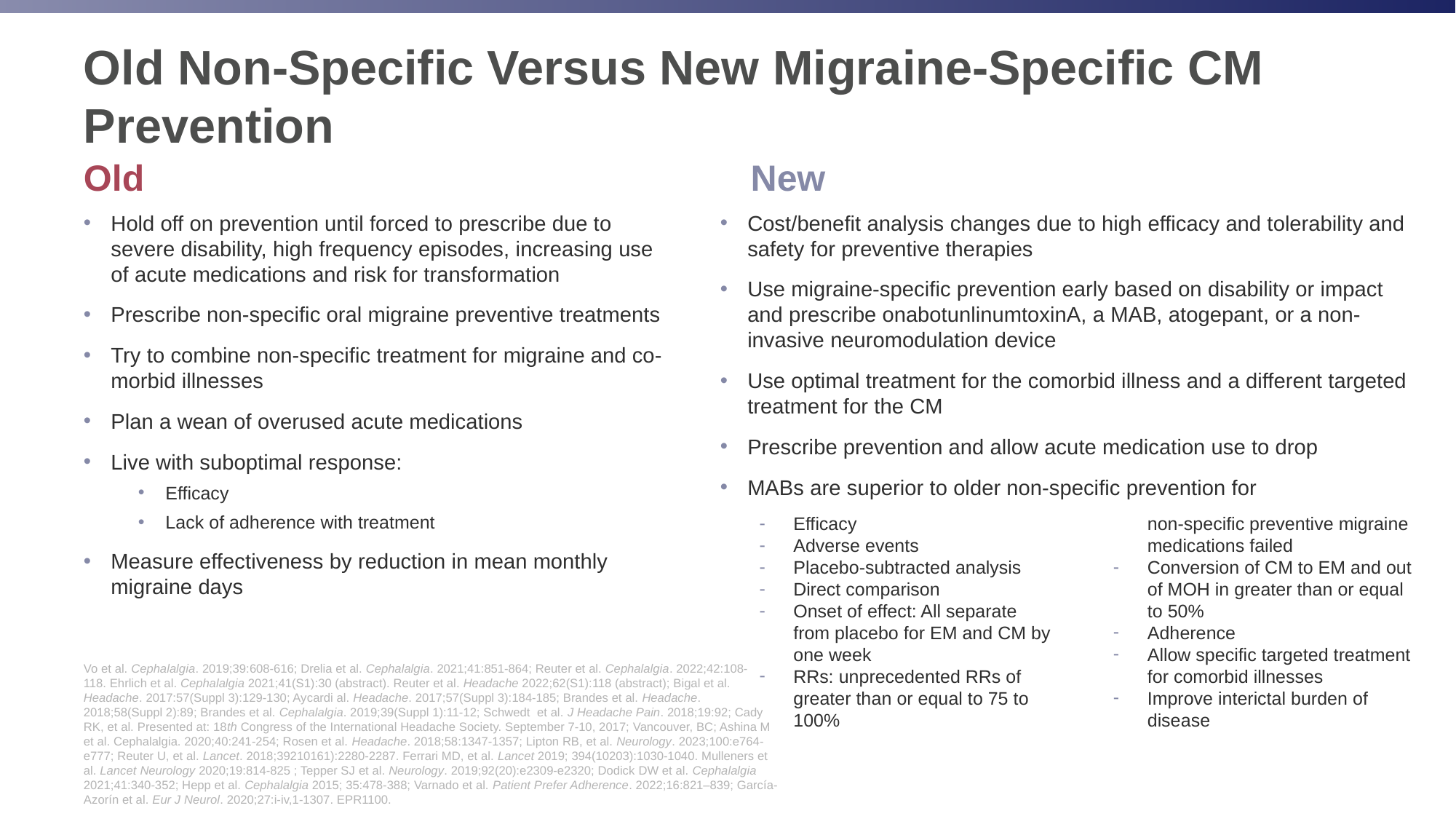

# Old Non-Specific Versus New Migraine-Specific CM Prevention
Old
   New
Hold off on prevention until forced to prescribe due to severe disability, high frequency episodes, increasing use of acute medications and risk for transformation
Prescribe non-specific oral migraine preventive treatments
Try to combine non-specific treatment for migraine and co-morbid illnesses
Plan a wean of overused acute medications
Live with suboptimal response:
Efficacy
Lack of adherence with treatment
Measure effectiveness by reduction in mean monthly migraine days
Cost/benefit analysis changes due to high efficacy and tolerability and safety for preventive therapies
Use migraine-specific prevention early based on disability or impact and prescribe onabotunlinumtoxinA, a MAB, atogepant, or a non-invasive neuromodulation device
Use optimal treatment for the comorbid illness and a different targeted treatment for the CM
Prescribe prevention and allow acute medication use to drop
MABs are superior to older non-specific prevention for

Efficacy
Adverse events
Placebo-subtracted analysis
Direct comparison
Onset of effect: All separate from placebo for EM and CM by one week
RRs: unprecedented RRs of greater than or equal to 75 to 100%

Work in those for whom greater than or equal to 2 to 4 older non-specific preventive migraine medications failed
Conversion of CM to EM and out of MOH in greater than or equal to 50%
Adherence
Allow specific targeted treatment for comorbid illnesses
Improve interictal burden of disease
Vo et al. Cephalalgia. 2019;39:608-616; Drelia et al. Cephalalgia. 2021;41:851-864; Reuter et al. Cephalalgia. 2022;42:108-118. Ehrlich et al. Cephalalgia 2021;41(S1):30 (abstract). Reuter et al. Headache 2022;62(S1):118 (abstract); Bigal et al. Headache. 2017:57(Suppl 3):129-130; Aycardi al. Headache. 2017;57(Suppl 3):184-185; Brandes et al. Headache. 2018;58(Suppl 2):89; Brandes et al. Cephalalgia. 2019;39(Suppl 1):11-12; Schwedt  et al. J Headache Pain. 2018;19:92; Cady RK, et al. Presented at: 18th Congress of the International Headache Society. September 7-10, 2017; Vancouver, BC; Ashina M et al. Cephalalgia. 2020;40:241-254; Rosen et al. Headache. 2018;58:1347-1357; Lipton RB, et al. Neurology. 2023;100:e764-e777; Reuter U, et al. Lancet. 2018;39210161):2280-2287. Ferrari MD, et al. Lancet 2019; 394(10203):1030-1040. Mulleners et al. Lancet Neurology 2020;19:814-825 ; Tepper SJ et al. Neurology. 2019;92(20):e2309-e2320; Dodick DW et al. Cephalalgia 2021;41:340-352; Hepp et al. Cephalalgia 2015; 35:478-388; Varnado et al. Patient Prefer Adherence. 2022;16:821–839; García-Azorín et al. Eur J Neurol. 2020;27:i-iv,1-1307. EPR1100.